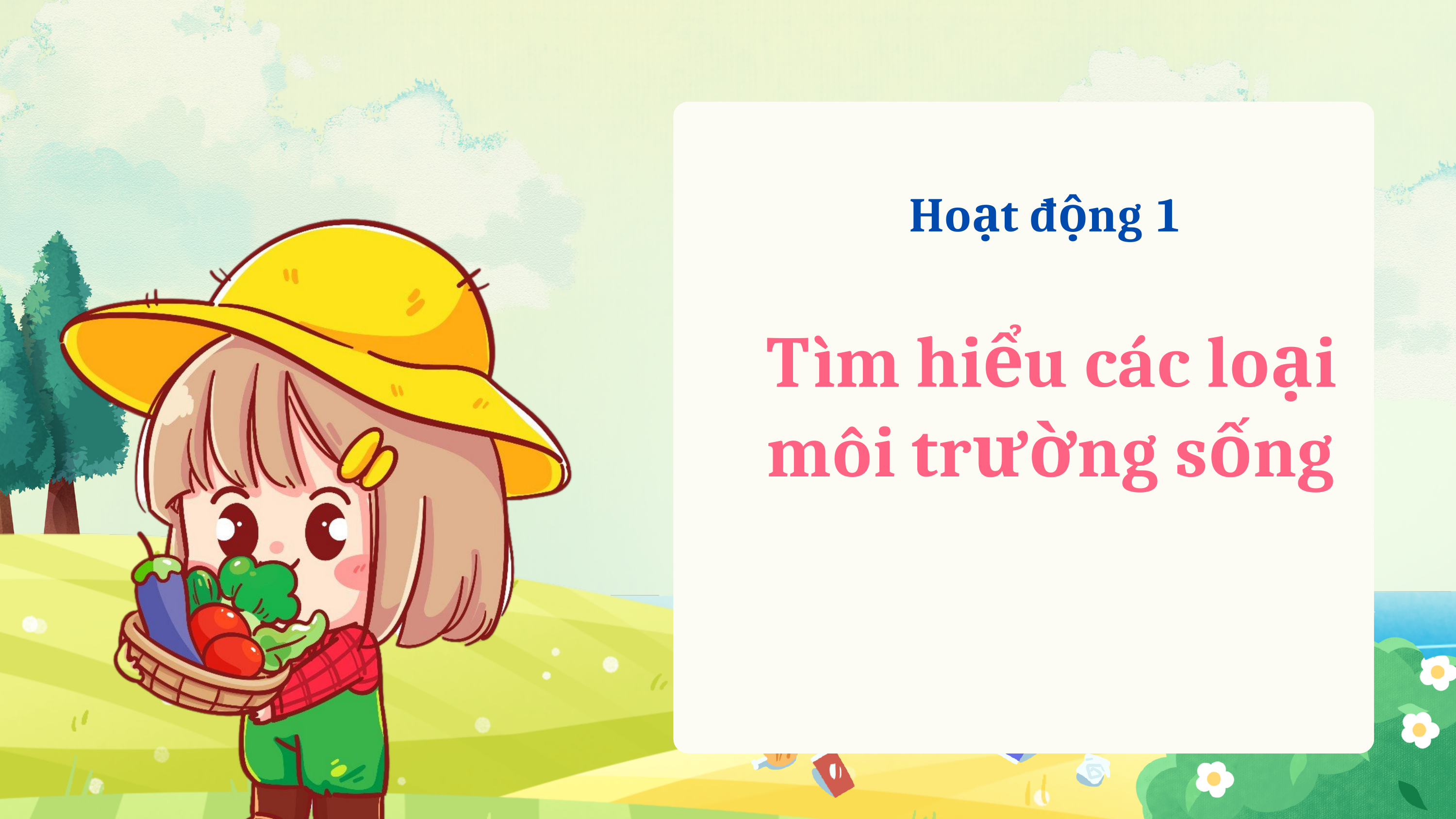

Hoạt động 1

Tìm hiểu các loại môi trường sống